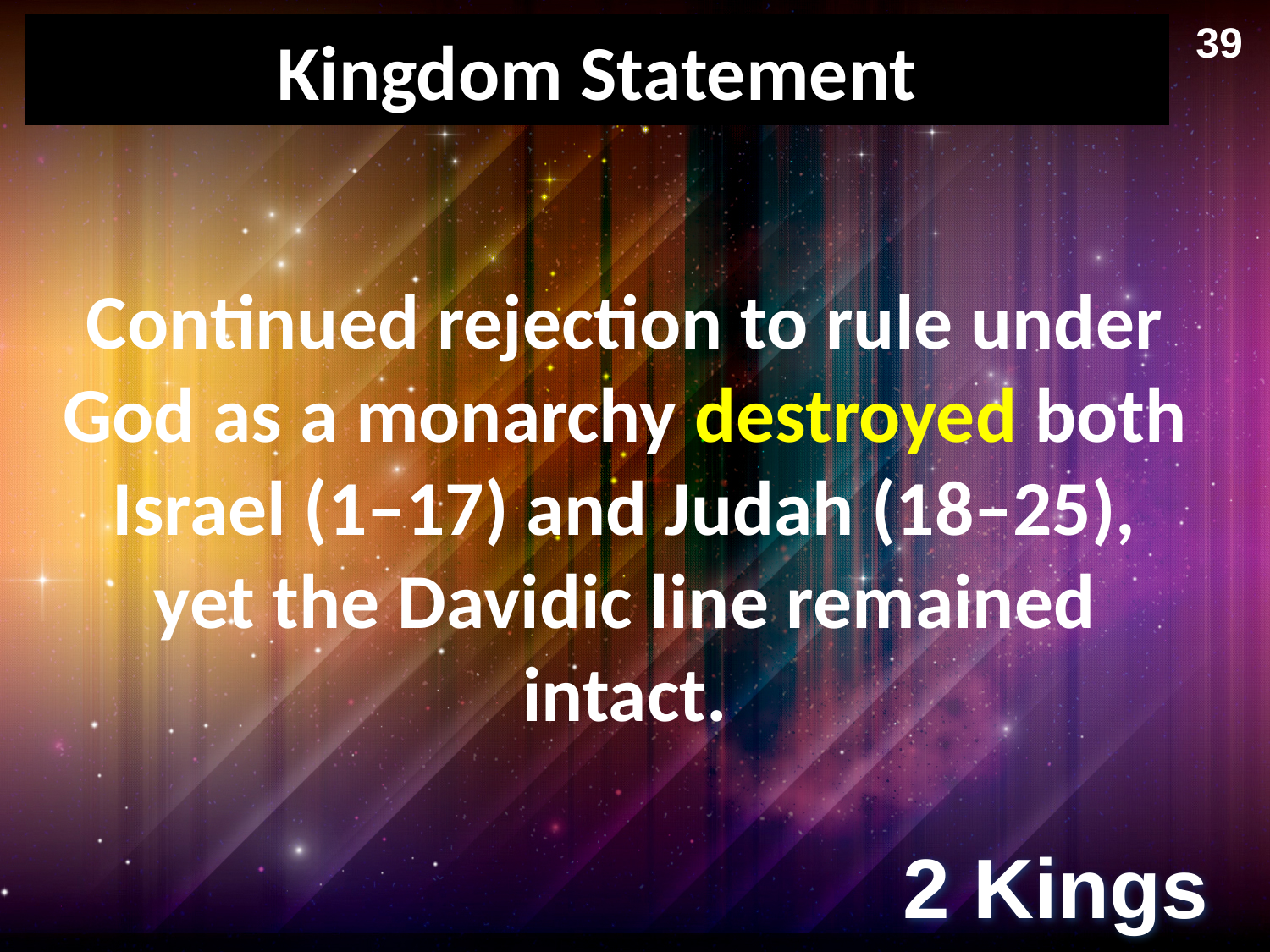

39
# Kingdom Statement
Continued rejection to rule under God as a monarchy destroyed both Israel (1–17) and Judah (18–25), yet the Davidic line remained intact.
2 Kings